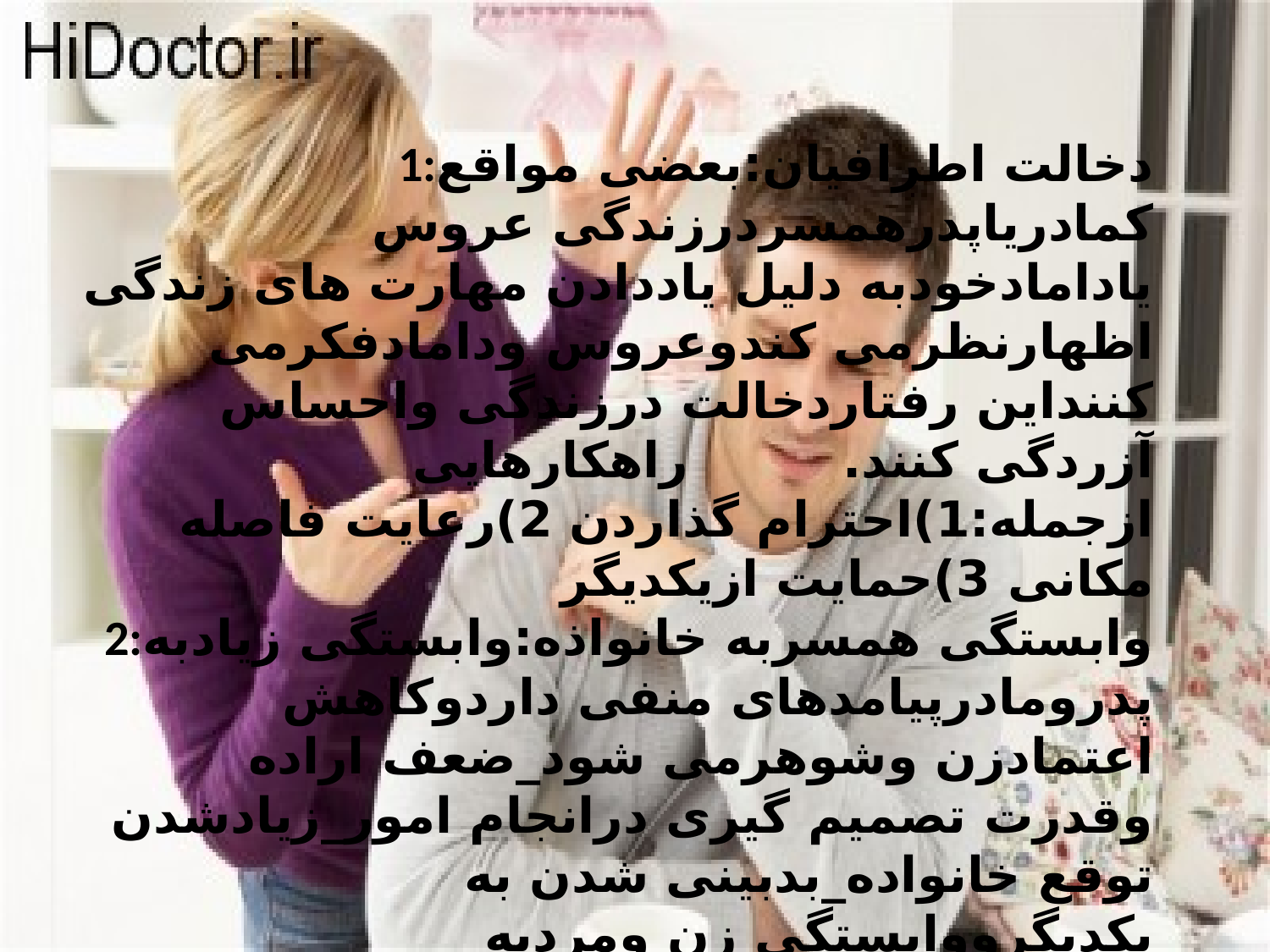

1:دخالت اطرافیان:بعضی مواقع کمادریاپدرهمسردرزندگی عروس یادامادخودبه دلیل یاددادن مهارت های زندگی اظهارنظرمی کندوعروس ودامادفکرمی کننداین رفتاردخالت درزندگی واحساس آزردگی کنند.         راهکارهایی ازجمله:1)احترام گذاردن 2)رعایت فاصله مکانی 3)حمایت ازیکدیگر
2:وابستگی همسربه خانواذه:وابستگی زیادبه پدرومادرپیامدهای منفی داردوکاهش اعتمادزن وشوهرمی شود_ضعف اراده وقدرت تصمیم گیری درانجام امور_زیادشدن توقع خانواده_بدبینی شدن به یکدیگرووابستگی زن ومردبه سایرافرادبراثربی اعتمادی.

     راهکارهایی ازجمله:1)دیداراقوام 2)تقویت رابطه عاطفی 3)بررسی علت وابستگی